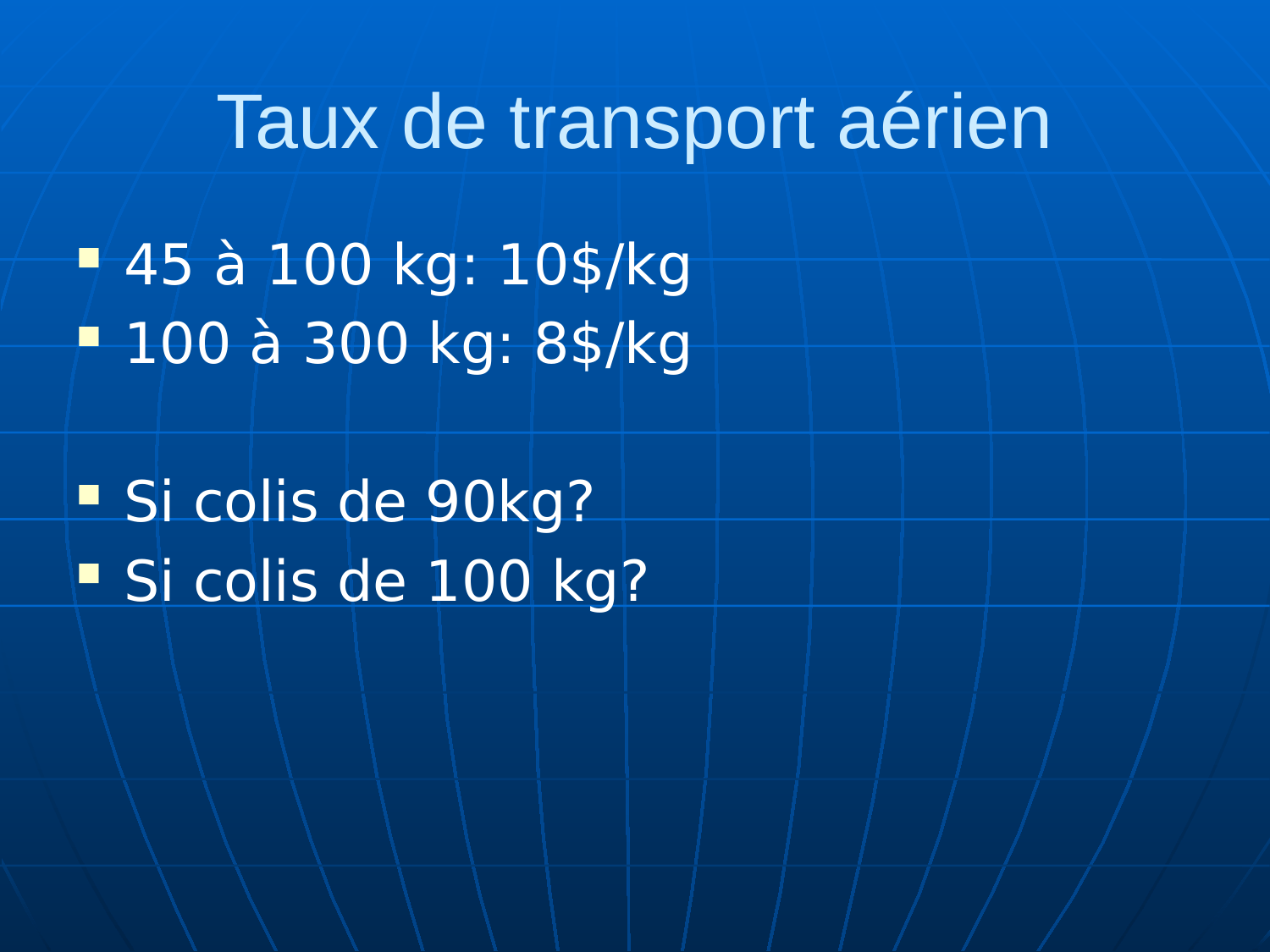

# Taux de transport aérien
45 à 100 kg: 10$/kg
100 à 300 kg: 8$/kg

Si colis de 90kg?
Si colis de 100 kg?